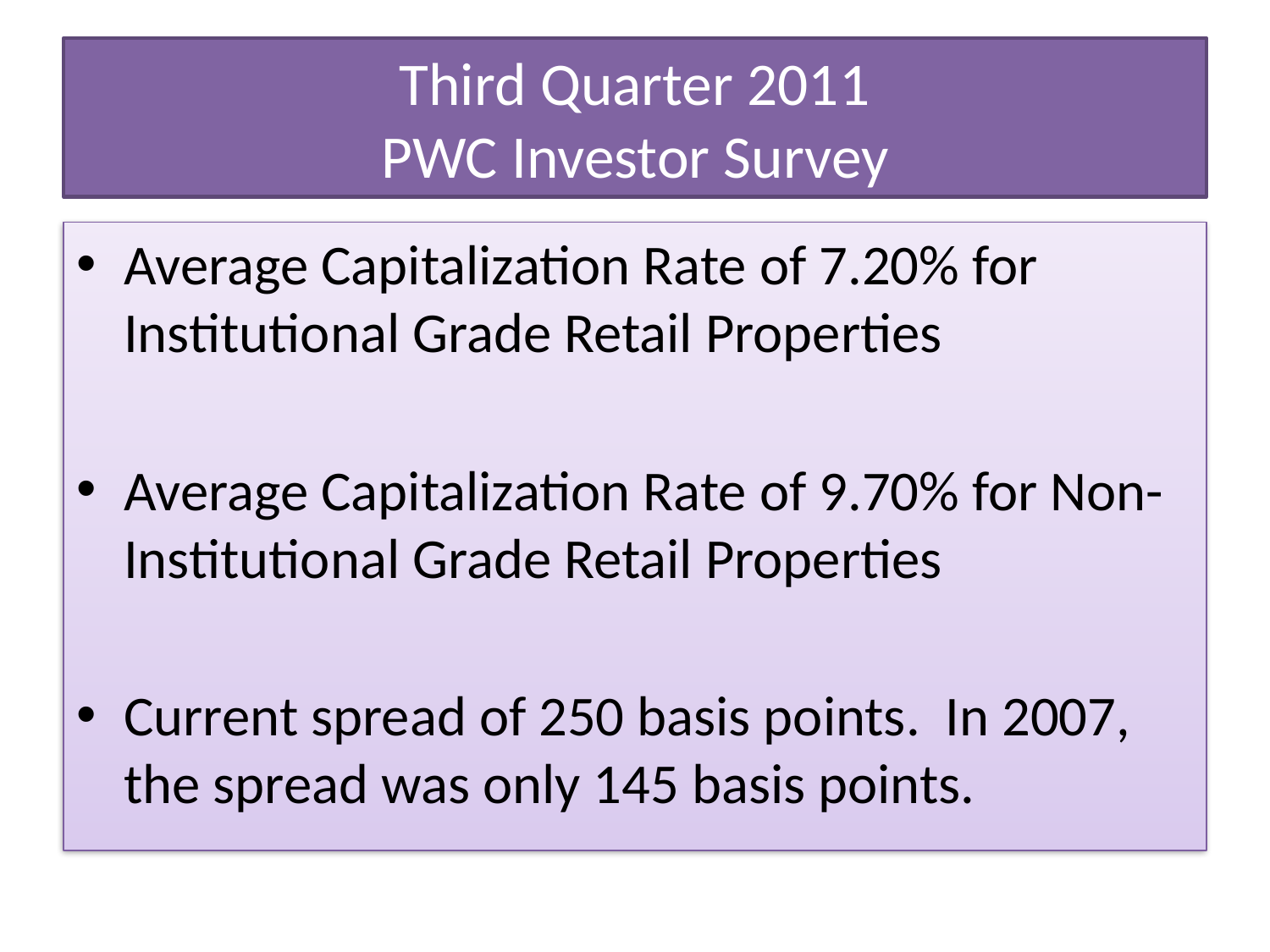

# Third Quarter 2011 PWC Investor Survey
Average Capitalization Rate of 7.20% for Institutional Grade Retail Properties

Average Capitalization Rate of 9.70% for Non-Institutional Grade Retail Properties

Current spread of 250 basis points.  In 2007, the spread was only 145 basis points.